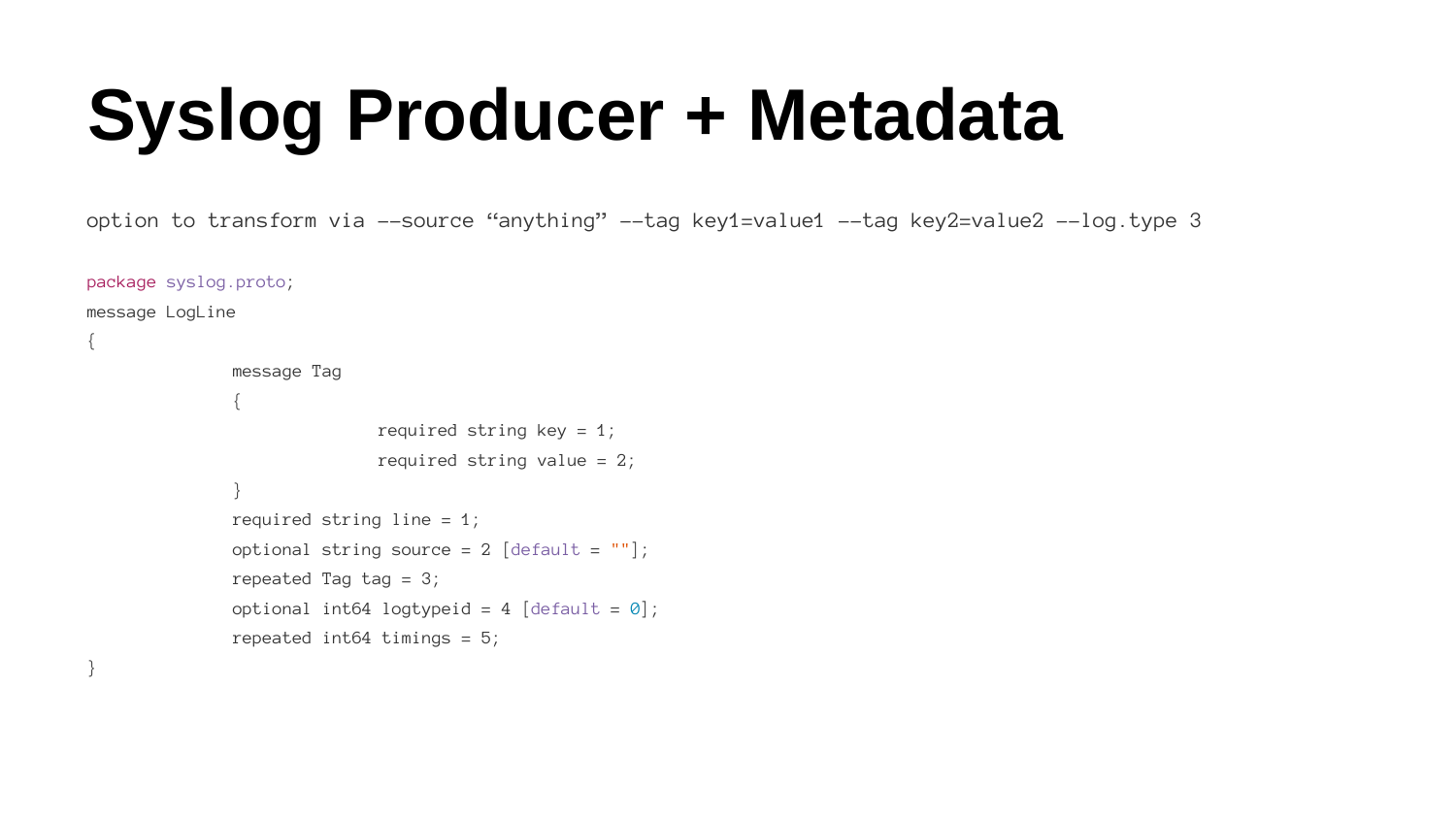

# Syslog Producer + Metadata
option to transform via --source “anything” --tag key1=value1 --tag key2=value2 --log.type 3

package syslog.proto;
message LogLine
{
	message Tag
	{
		required string key = 1;
		required string value = 2;
	}
	required string line = 1;
	optional string source = 2 [default = ""];
	repeated Tag tag = 3;
	optional int64 logtypeid = 4 [default = 0];
	repeated int64 timings = 5;
}